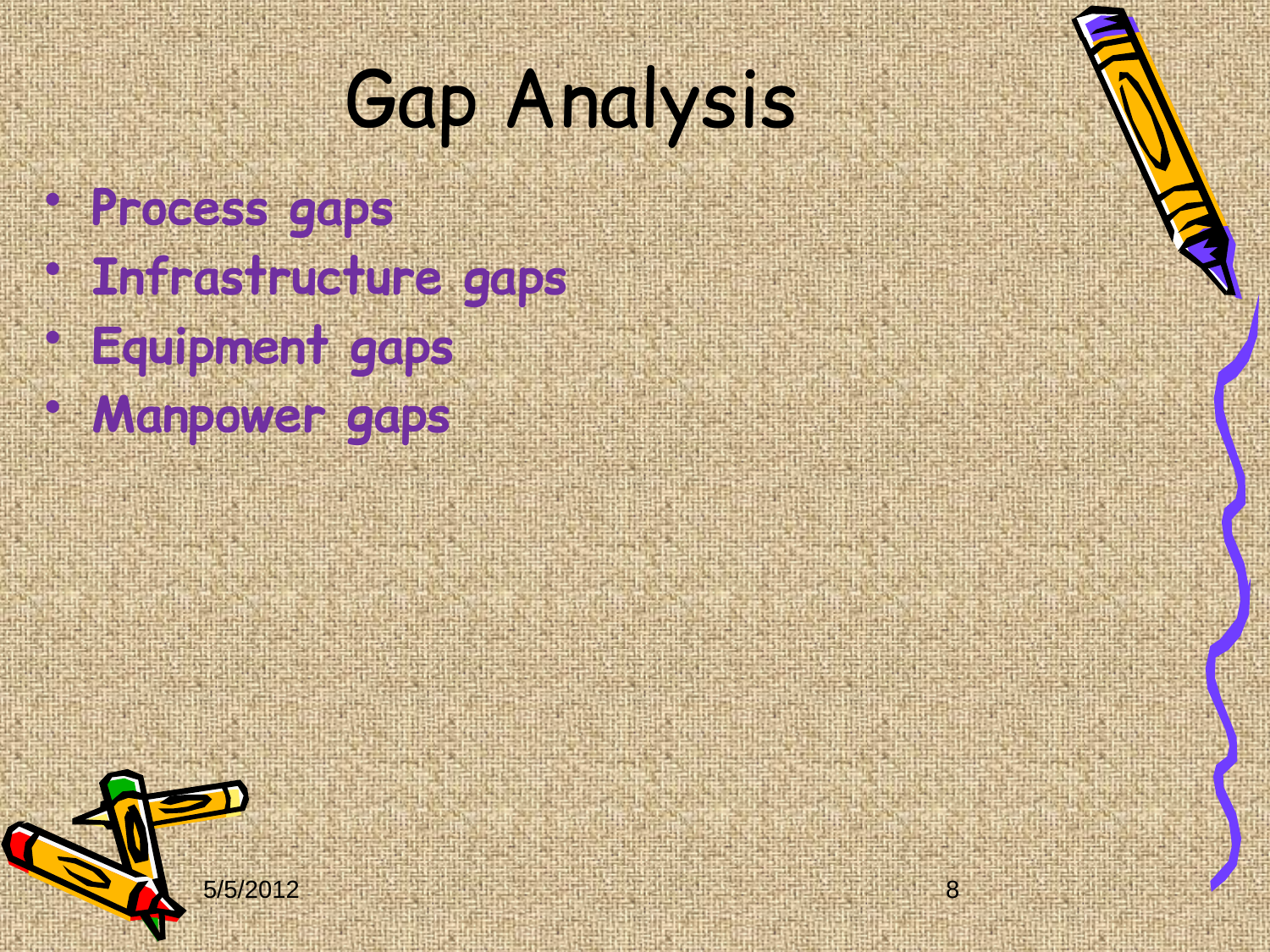

# Gap Analysis
Process gaps
Infrastructure gaps
Equipment gaps
Manpower gaps
5/5/2012
8